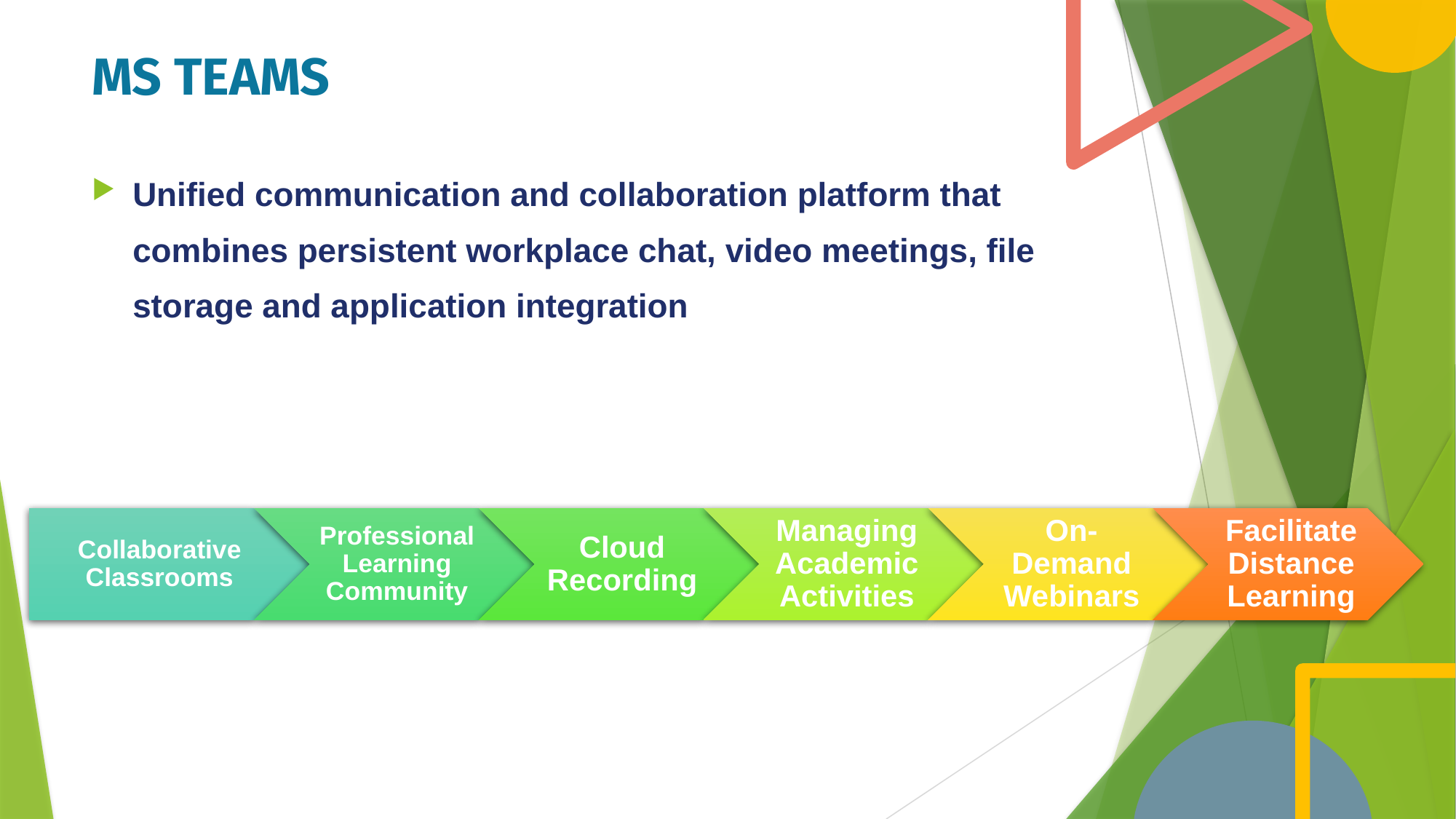

# MS TEAMS
Unified communication and collaboration platform that combines persistent workplace chat, video meetings, file storage and application integration

Collaborative Classrooms

Professional Learning Community

Cloud Recording

Managing Academic Activities

On-Demand Webinars

Facilitate Distance Learning